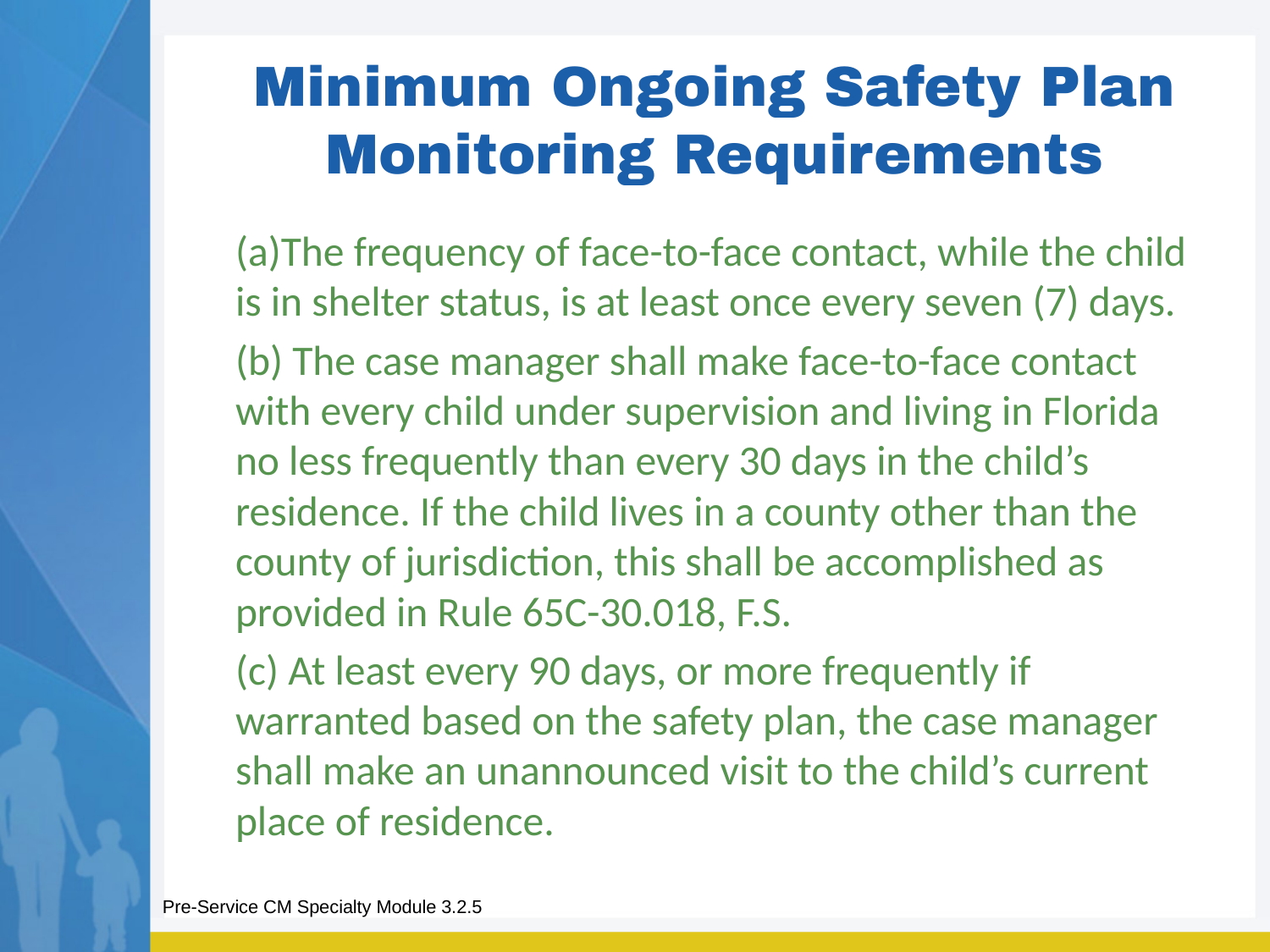

# Minimum Ongoing Safety Plan Monitoring Requirements
(a)The frequency of face-to-face contact, while the child is in shelter status, is at least once every seven (7) days.
(b) The case manager shall make face-to-face contact with every child under supervision and living in Florida no less frequently than every 30 days in the child’s residence. If the child lives in a county other than the county of jurisdiction, this shall be accomplished as provided in Rule 65C-30.018, F.S.
(c) At least every 90 days, or more frequently if warranted based on the safety plan, the case manager shall make an unannounced visit to the child’s current place of residence.

Pre-Service CM Specialty Module 3.2.5